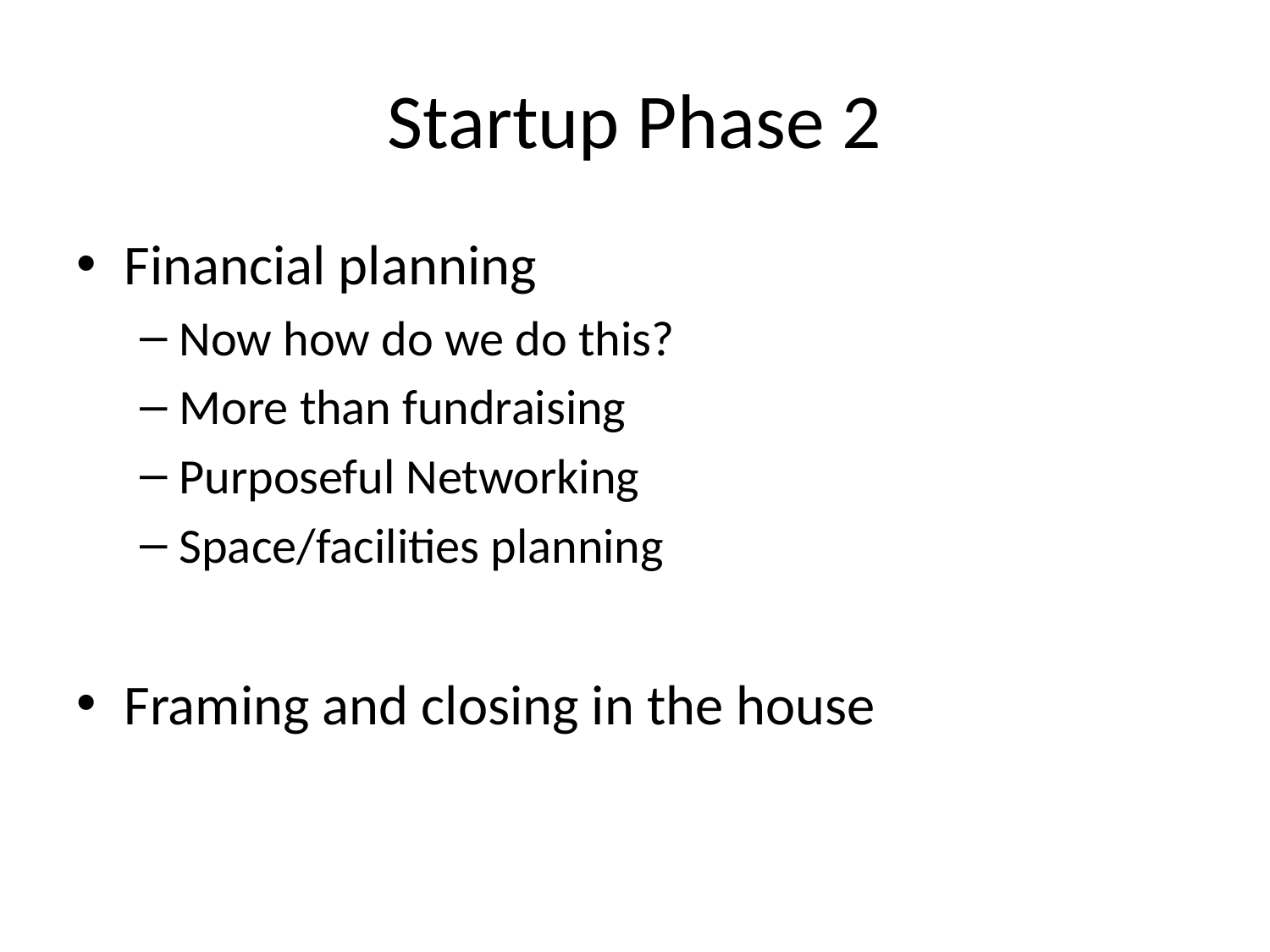

# Startup Phase 2
Financial planning
Now how do we do this?
More than fundraising
Purposeful Networking
Space/facilities planning

Framing and closing in the house